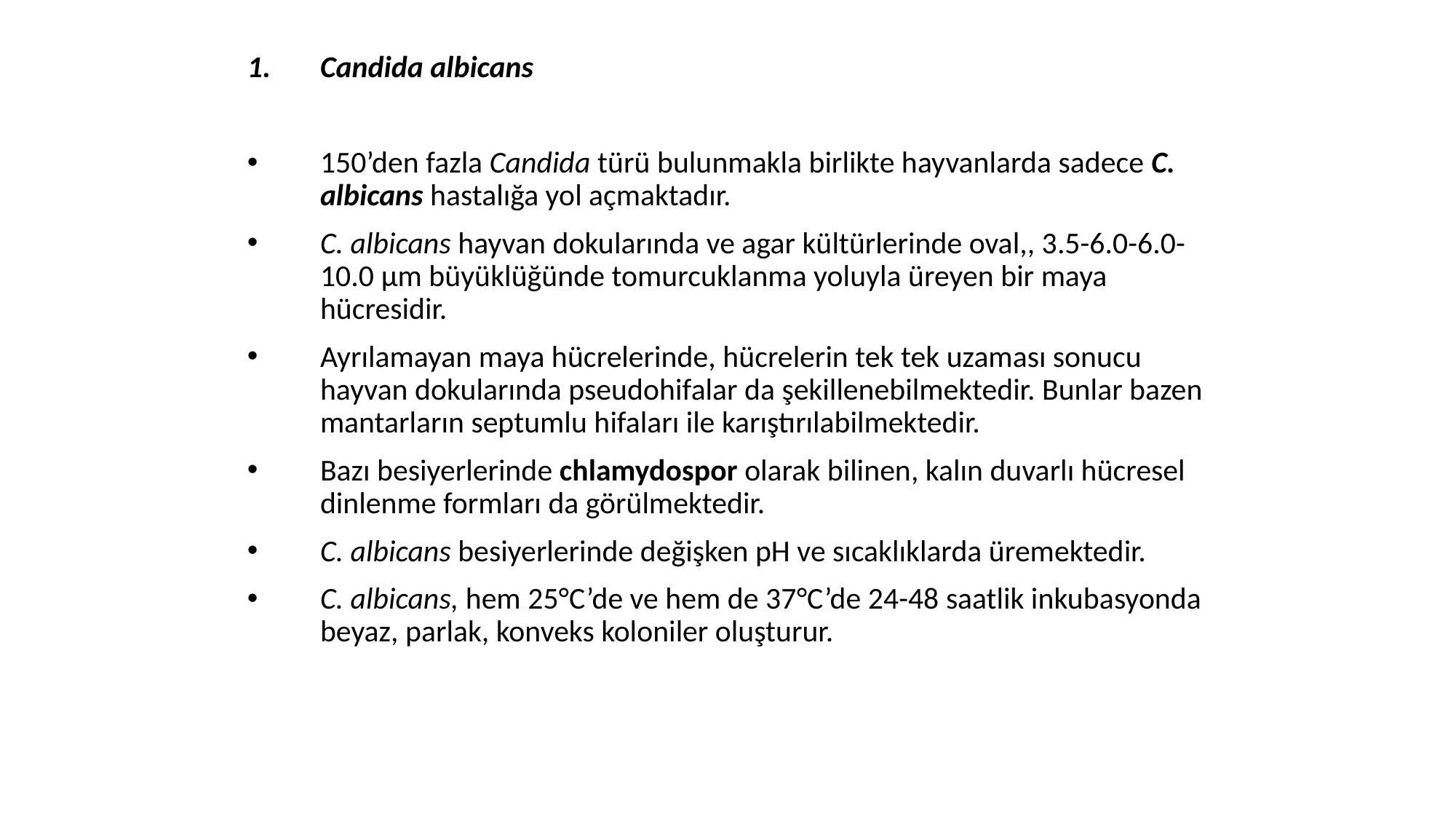

Candida albicans

150’den fazla Candida türü bulunmakla birlikte hayvanlarda sadece C. albicans hastalığa yol açmaktadır.
C. albicans hayvan dokularında ve agar kültürlerinde oval,, 3.5-6.0-6.0-10.0 µm büyüklüğünde tomurcuklanma yoluyla üreyen bir maya hücresidir.
Ayrılamayan maya hücrelerinde, hücrelerin tek tek uzaması sonucu hayvan dokularında pseudohifalar da şekillenebilmektedir. Bunlar bazen mantarların septumlu hifaları ile karıştırılabilmektedir.
Bazı besiyerlerinde chlamydospor olarak bilinen, kalın duvarlı hücresel dinlenme formları da görülmektedir.
C. albicans besiyerlerinde değişken pH ve sıcaklıklarda üremektedir.
C. albicans, hem 25°C’de ve hem de 37°C’de 24-48 saatlik inkubasyonda beyaz, parlak, konveks koloniler oluşturur.